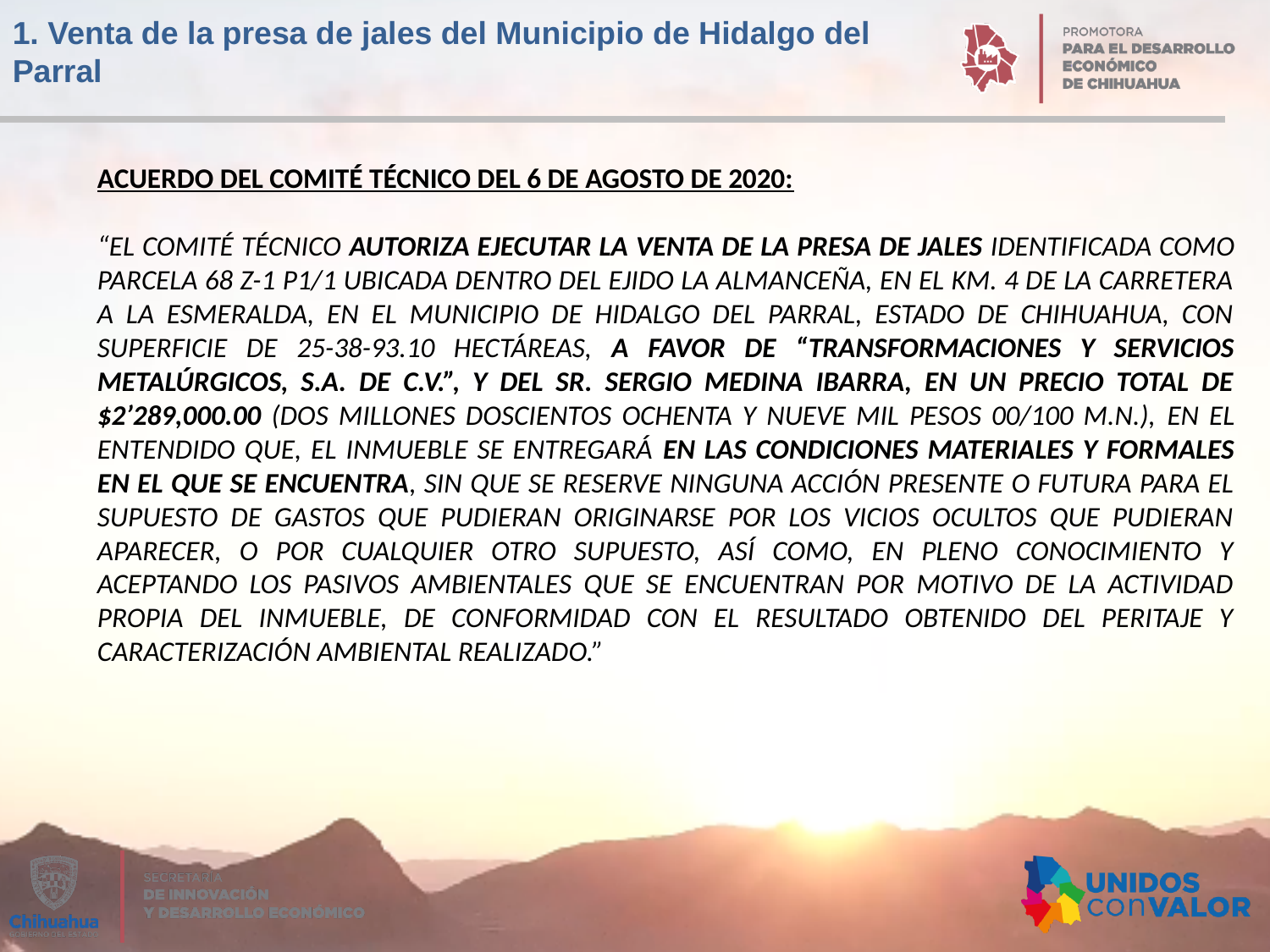

1. Venta de la presa de jales del Municipio de Hidalgo del Parral

ACUERDO DEL COMITÉ TÉCNICO DEL 6 DE AGOSTO DE 2020:

“EL COMITÉ TÉCNICO AUTORIZA EJECUTAR LA VENTA DE LA PRESA DE JALES IDENTIFICADA COMO PARCELA 68 Z-1 P1/1 UBICADA DENTRO DEL EJIDO LA ALMANCEÑA, EN EL KM. 4 DE LA CARRETERA A LA ESMERALDA, EN EL MUNICIPIO DE HIDALGO DEL PARRAL, ESTADO DE CHIHUAHUA, CON SUPERFICIE DE 25-38-93.10 HECTÁREAS, A FAVOR DE “TRANSFORMACIONES Y SERVICIOS METALÚRGICOS, S.A. DE C.V.”, Y DEL SR. SERGIO MEDINA IBARRA, EN UN PRECIO TOTAL DE $2’289,000.00 (DOS MILLONES DOSCIENTOS OCHENTA Y NUEVE MIL PESOS 00/100 M.N.), EN EL ENTENDIDO QUE, EL INMUEBLE SE ENTREGARÁ EN LAS CONDICIONES MATERIALES Y FORMALES EN EL QUE SE ENCUENTRA, SIN QUE SE RESERVE NINGUNA ACCIÓN PRESENTE O FUTURA PARA EL SUPUESTO DE GASTOS QUE PUDIERAN ORIGINARSE POR LOS VICIOS OCULTOS QUE PUDIERAN APARECER, O POR CUALQUIER OTRO SUPUESTO, ASÍ COMO, EN PLENO CONOCIMIENTO Y ACEPTANDO LOS PASIVOS AMBIENTALES QUE SE ENCUENTRAN POR MOTIVO DE LA ACTIVIDAD PROPIA DEL INMUEBLE, DE CONFORMIDAD CON EL RESULTADO OBTENIDO DEL PERITAJE Y CARACTERIZACIÓN AMBIENTAL REALIZADO.”